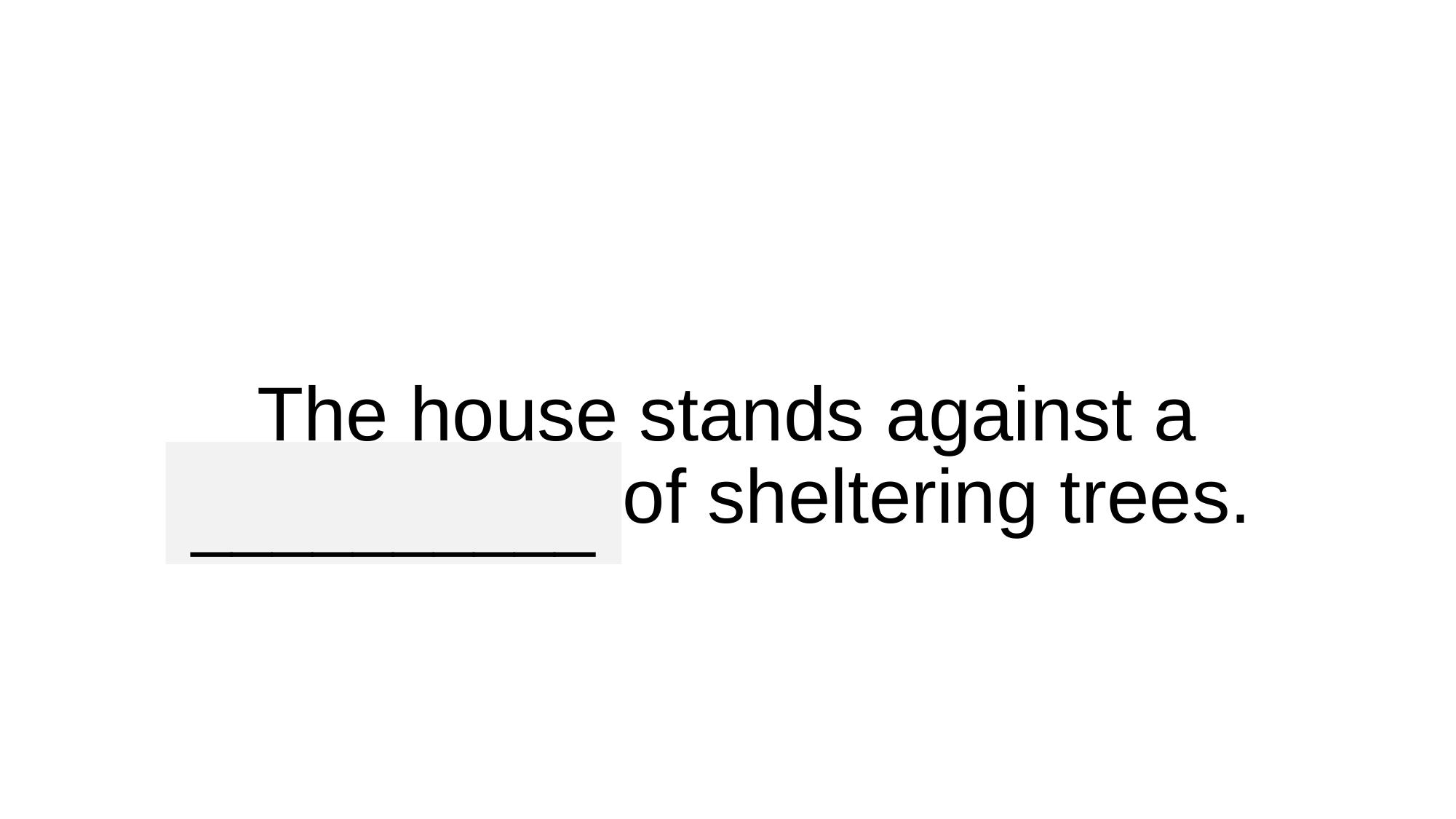

# The house stands against a background of sheltering trees.
__________